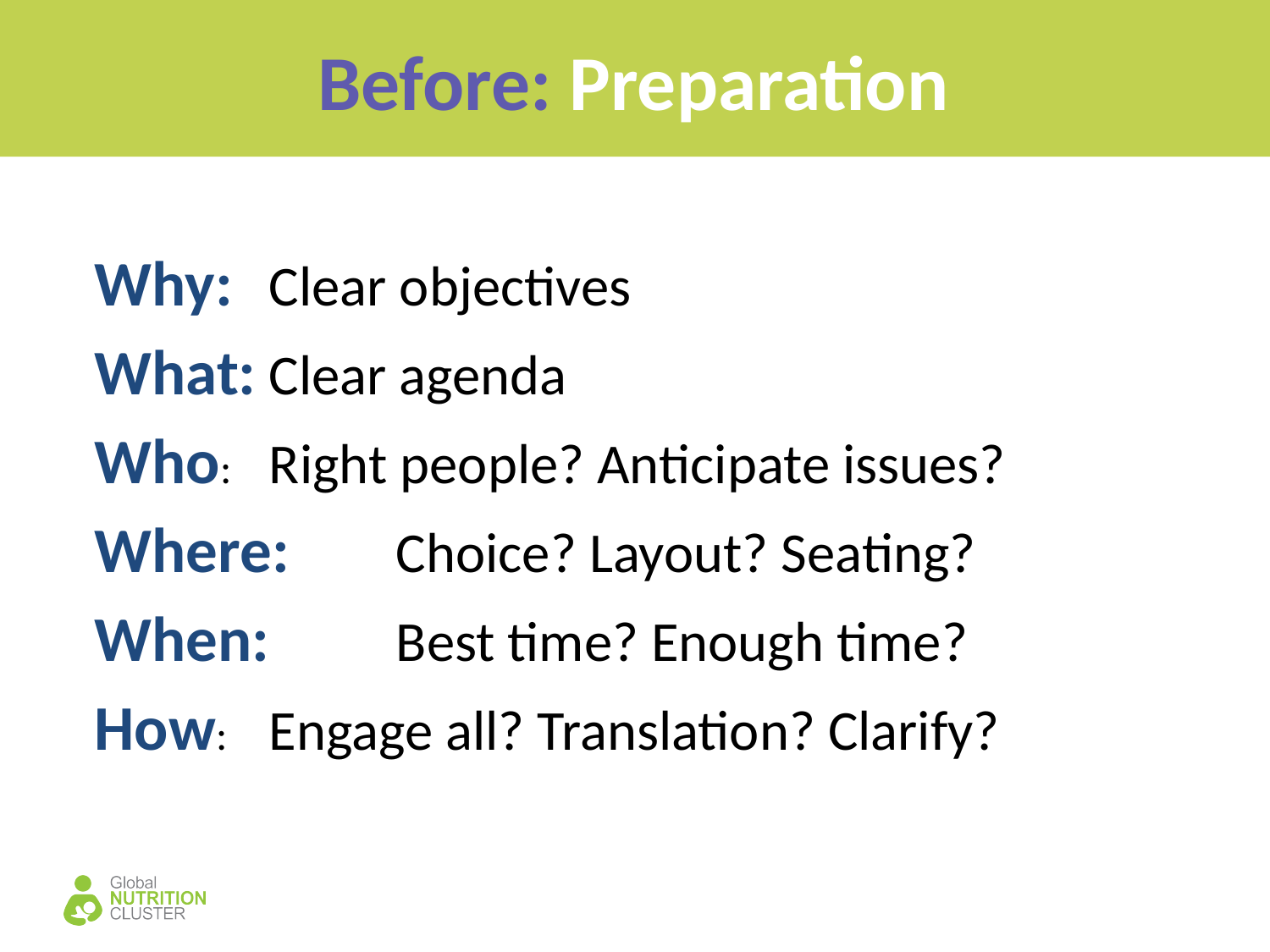

# Before: Preparation
Why:	Clear objectives
What:	Clear agenda
Who:	Right people? Anticipate issues?
Where:	Choice? Layout? Seating?
When:	Best time? Enough time?
How:	Engage all? Translation? Clarify?